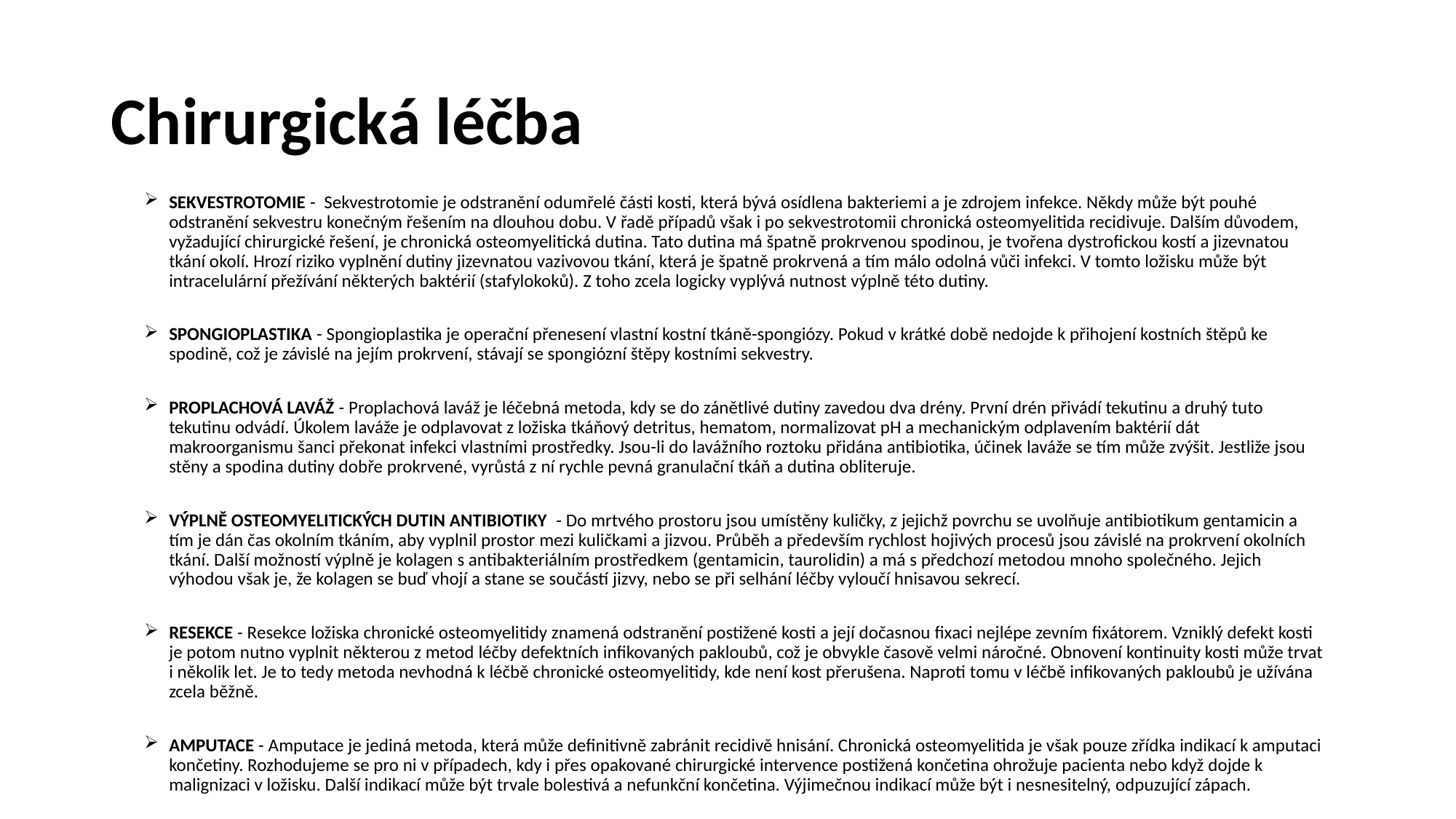

# Chirurgická léčba
SEKVESTROTOMIE -  Sekvestrotomie je odstranění odumřelé části kosti, která bývá osídlena bakteriemi a je zdrojem infekce. Někdy může být pouhé odstranění sekvestru konečným řešením na dlouhou dobu. V řadě případů však i po sekvestrotomii chronická osteomyelitida recidivuje. Dalším důvodem, vyžadující chirurgické řešení, je chronická osteomyelitická dutina. Tato dutina má špatně prokrvenou spodinou, je tvořena dystrofickou kostí a jizevnatou tkání okolí. Hrozí riziko vyplnění dutiny jizevnatou vazivovou tkání, která je špatně prokrvená a tím málo odolná vůči infekci. V tomto ložisku může být intracelulární přežívání některých baktérií (stafylokoků). Z toho zcela logicky vyplývá nutnost výplně této dutiny.

SPONGIOPLASTIKA - Spongioplastika je operační přenesení vlastní kostní tkáně-spongiózy. Pokud v krátké době nedojde k přihojení kostních štěpů ke spodině, což je závislé na jejím prokrvení, stávají se spongiózní štěpy kostními sekvestry.

PROPLACHOVÁ LAVÁŽ - Proplachová laváž je léčebná metoda, kdy se do zánětlivé dutiny zavedou dva drény. První drén přivádí tekutinu a druhý tuto tekutinu odvádí. Úkolem laváže je odplavovat z ložiska tkáňový detritus, hematom, normalizovat pH a mechanickým odplavením baktérií dát makroorganismu šanci překonat infekci vlastními prostředky. Jsou-li do lavážního roztoku přidána antibiotika, účinek laváže se tím může zvýšit. Jestliže jsou stěny a spodina dutiny dobře prokrvené, vyrůstá z ní rychle pevná granulační tkáň a dutina obliteruje.

VÝPLNĚ OSTEOMYELITICKÝCH DUTIN ANTIBIOTIKY  - Do mrtvého prostoru jsou umístěny kuličky, z jejichž povrchu se uvolňuje antibiotikum gentamicin a tím je dán čas okolním tkáním, aby vyplnil prostor mezi kuličkami a jizvou. Průběh a především rychlost hojivých procesů jsou závislé na prokrvení okolních tkání. Další možností výplně je kolagen s antibakteriálním prostředkem (gentamicin, taurolidin) a má s předchozí metodou mnoho společného. Jejich výhodou však je, že kolagen se buď vhojí a stane se součástí jizvy, nebo se při selhání léčby vyloučí hnisavou sekrecí.

RESEKCE - Resekce ložiska chronické osteomyelitidy znamená odstranění postižené kosti a její dočasnou fixaci nejlépe zevním fixátorem. Vzniklý defekt kosti je potom nutno vyplnit některou z metod léčby defektních infikovaných pakloubů, což je obvykle časově velmi náročné. Obnovení kontinuity kosti může trvat i několik let. Je to tedy metoda nevhodná k léčbě chronické osteomyelitidy, kde není kost přerušena. Naproti tomu v léčbě infikovaných pakloubů je užívána zcela běžně.

AMPUTACE - Amputace je jediná metoda, která může definitivně zabránit recidivě hnisání. Chronická osteomyelitida je však pouze zřídka indikací k amputaci končetiny. Rozhodujeme se pro ni v případech, kdy i přes opakované chirurgické intervence postižená končetina ohrožuje pacienta nebo když dojde k malignizaci v ložisku. Další indikací může být trvale bolestivá a nefunkční končetina. Výjimečnou indikací může být i nesnesitelný, odpuzující zápach.